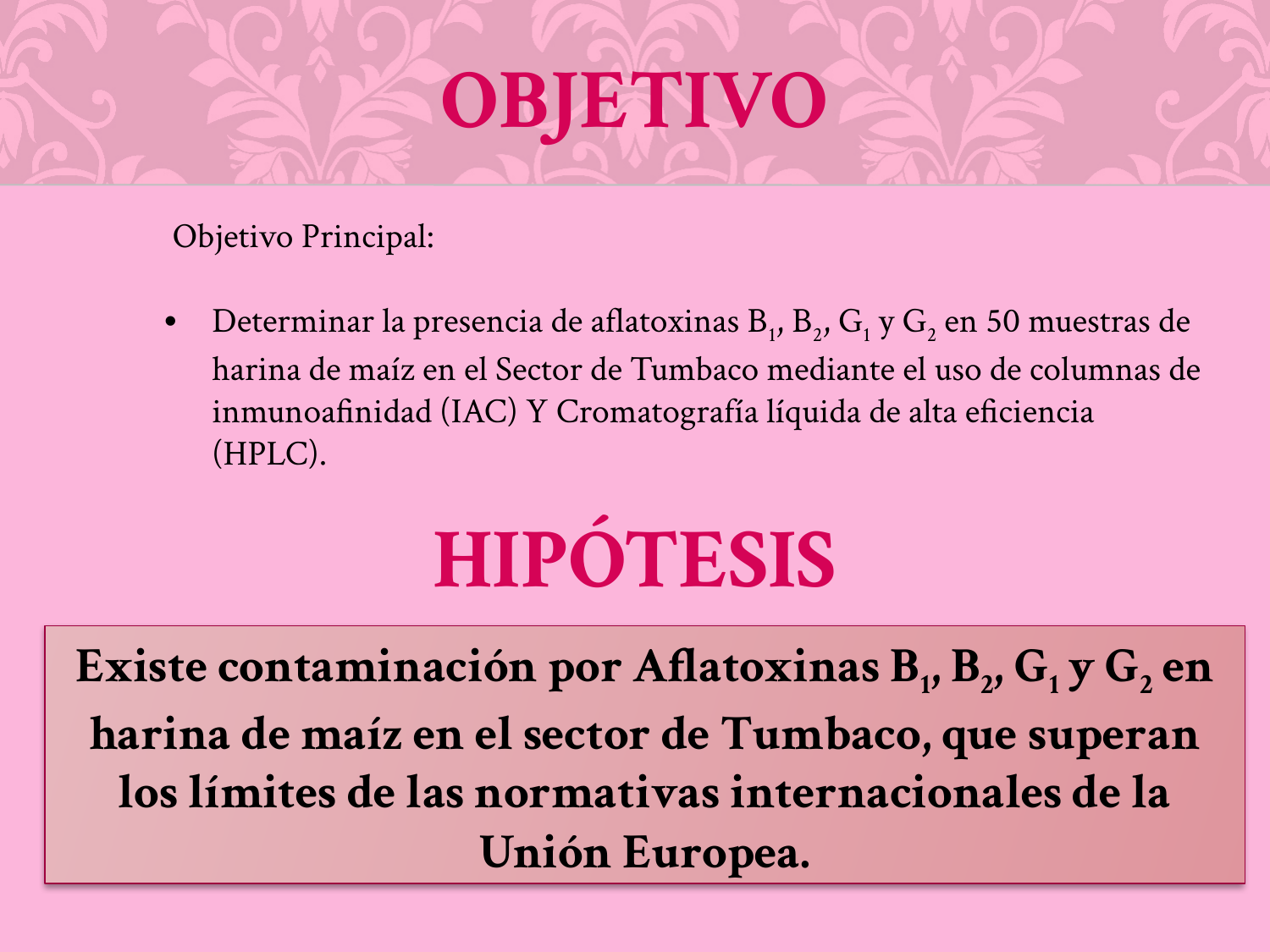

OBJETIVO
 Objetivo Principal:

Determinar la presencia de aflatoxinas B1, B2, G1 y G2 en 50 muestras de harina de maíz en el Sector de Tumbaco mediante el uso de columnas de inmunoafinidad (IAC) Y Cromatografía líquida de alta eficiencia (HPLC).

HIPÓTESIS
Existe contaminación por Aflatoxinas B1, B2, G1 y G2 en harina de maíz en el sector de Tumbaco, que superan los límites de las normativas internacionales de la Unión Europea.